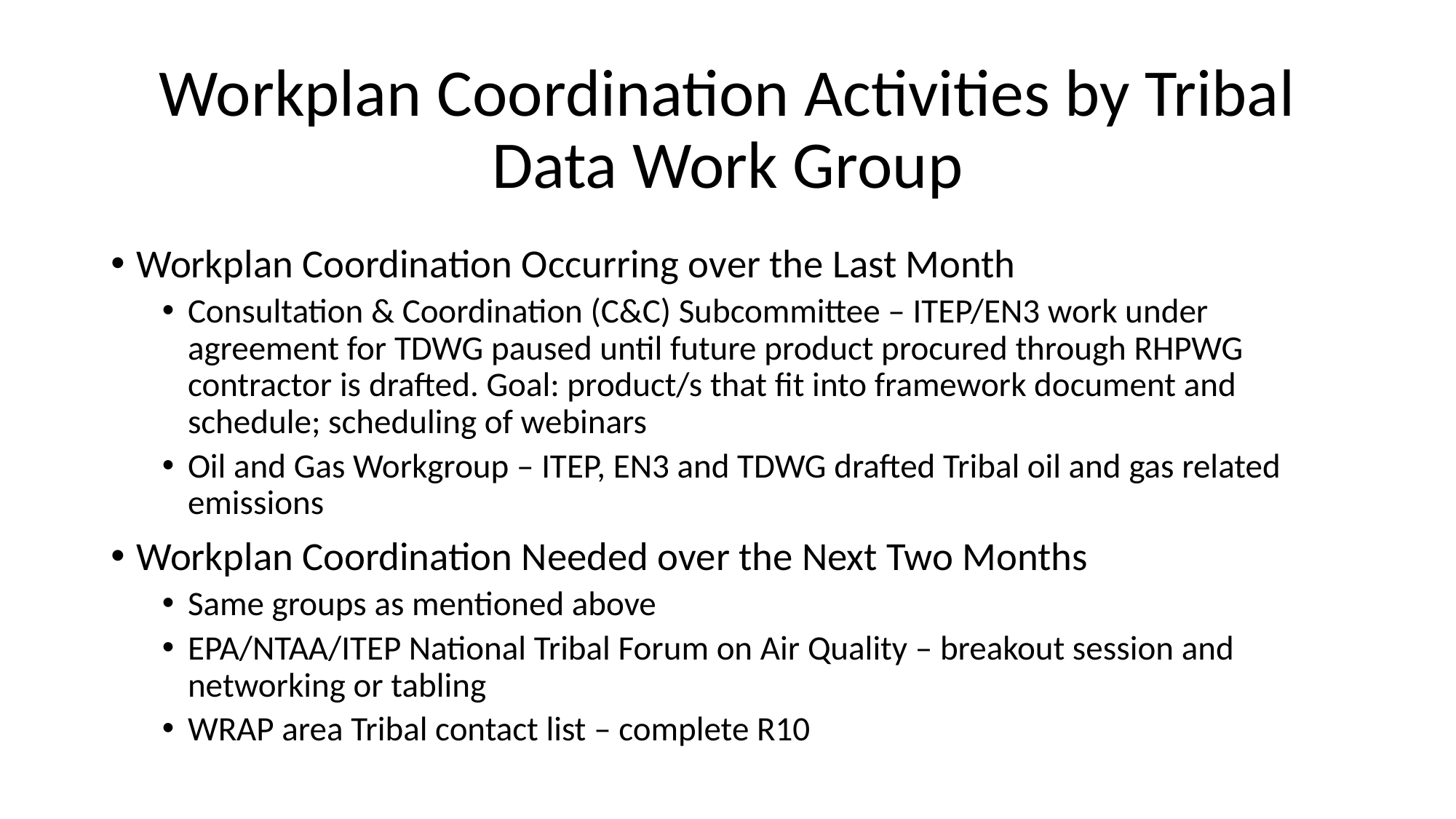

# Workplan Coordination Activities by Tribal Data Work Group
Workplan Coordination Occurring over the Last Month
Consultation & Coordination (C&C) Subcommittee – ITEP/EN3 work under agreement for TDWG paused until future product procured through RHPWG contractor is drafted. Goal: product/s that fit into framework document and schedule; scheduling of webinars
Oil and Gas Workgroup – ITEP, EN3 and TDWG drafted Tribal oil and gas related emissions
Workplan Coordination Needed over the Next Two Months
Same groups as mentioned above
EPA/NTAA/ITEP National Tribal Forum on Air Quality – breakout session and networking or tabling
WRAP area Tribal contact list – complete R10